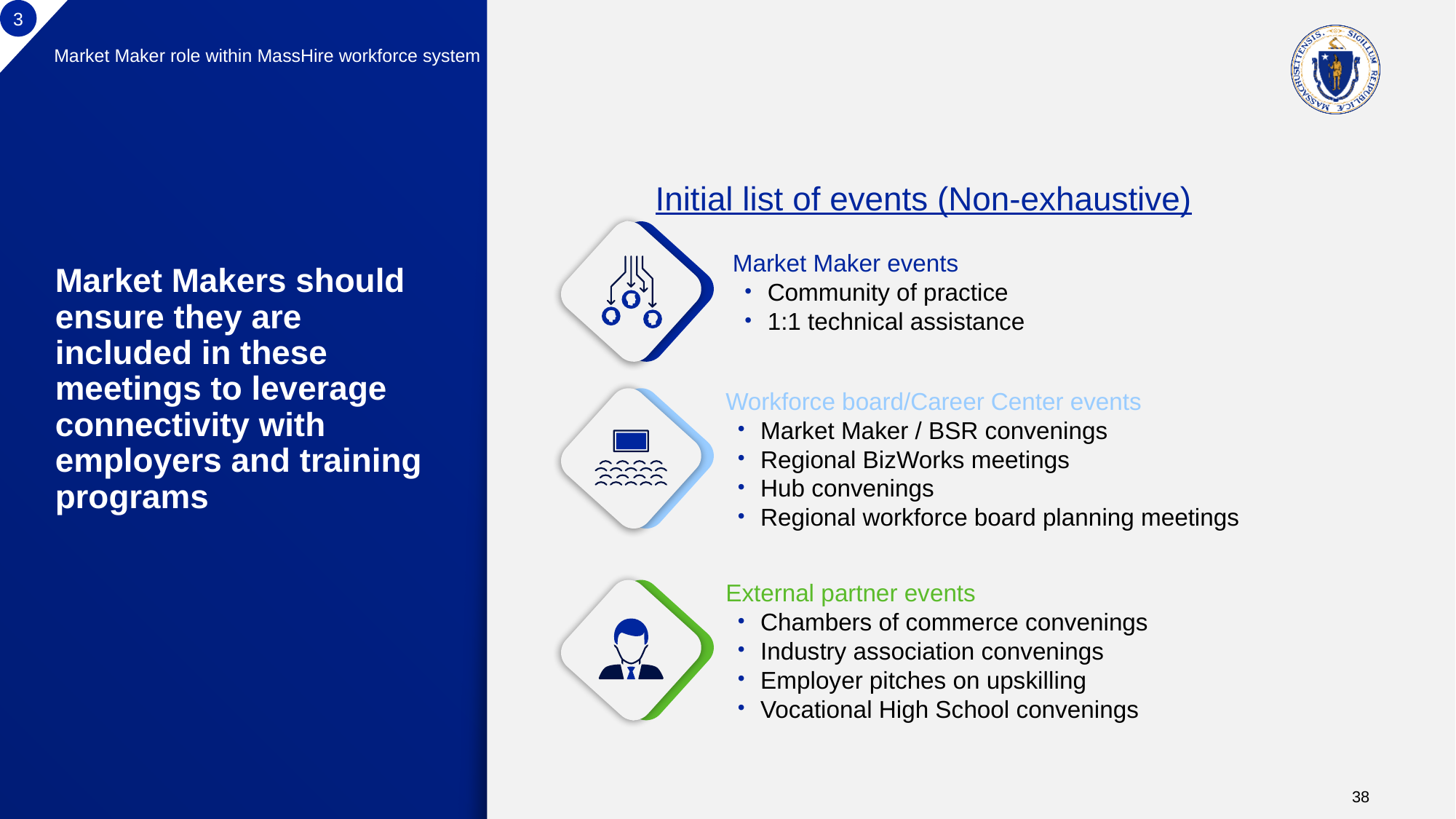

3

Market Maker role within MassHire workforce system
Initial list of events (Non-exhaustive)

Market Maker events
Community of practice
1:1 technical assistance

# Market Makers should ensure they are included in these meetings to leverage connectivity with employers and training programs
Workforce board/Career Center events
Market Maker / BSR convenings
Regional BizWorks meetings
Hub convenings
Regional workforce board planning meetings

External partner events
Chambers of commerce convenings
Industry association convenings
Employer pitches on upskilling
Vocational High School convenings